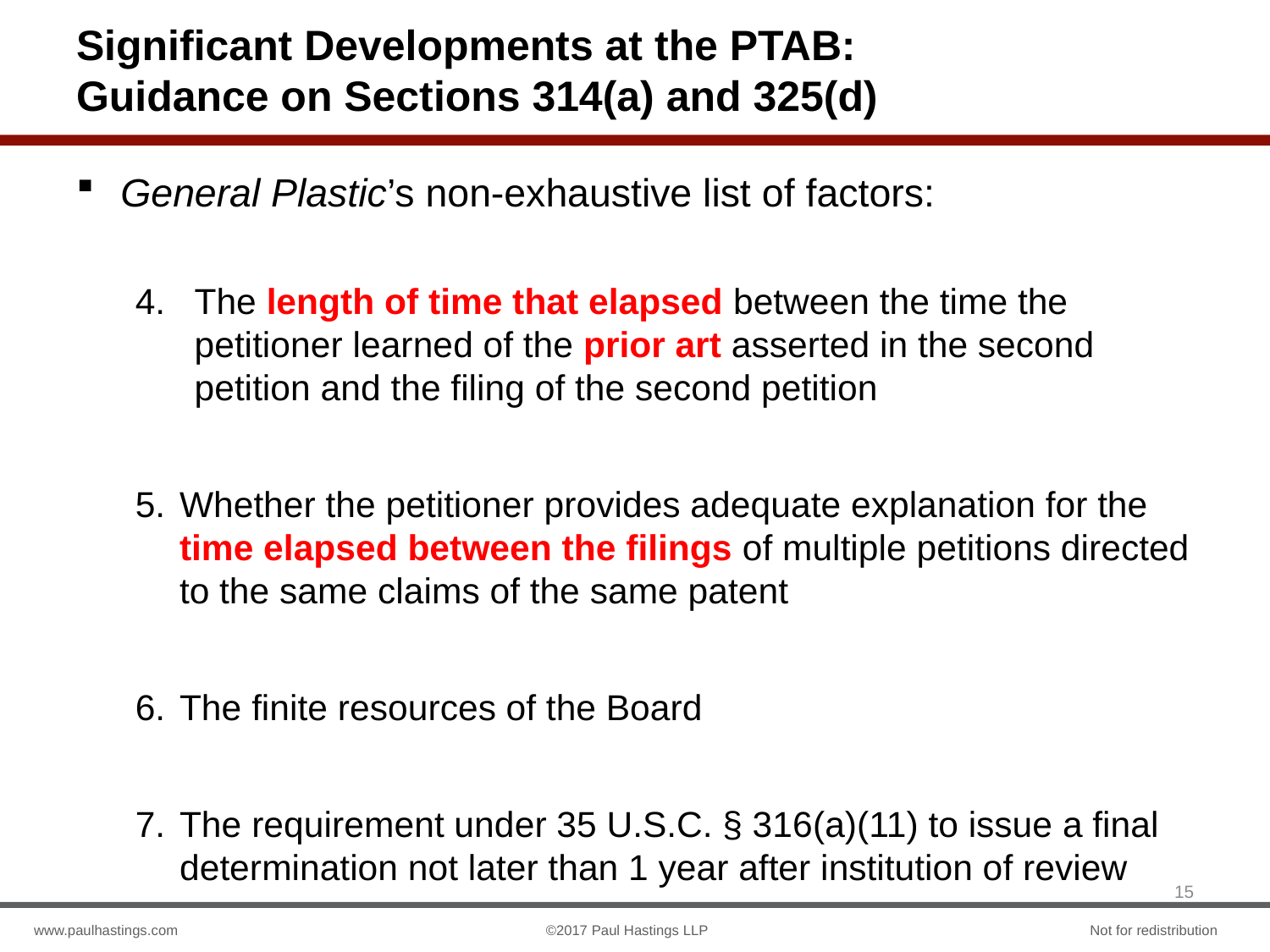

# Significant Developments at the PTAB: Guidance on Sections 314(a) and 325(d)
General Plastic’s non-exhaustive list of factors:

The length of time that elapsed between the time the petitioner learned of the prior art asserted in the second petition and the filing of the second petition

Whether the petitioner provides adequate explanation for the time elapsed between the filings of multiple petitions directed to the same claims of the same patent

The finite resources of the Board

The requirement under 35 U.S.C. § 316(a)(11) to issue a final determination not later than 1 year after institution of review
15